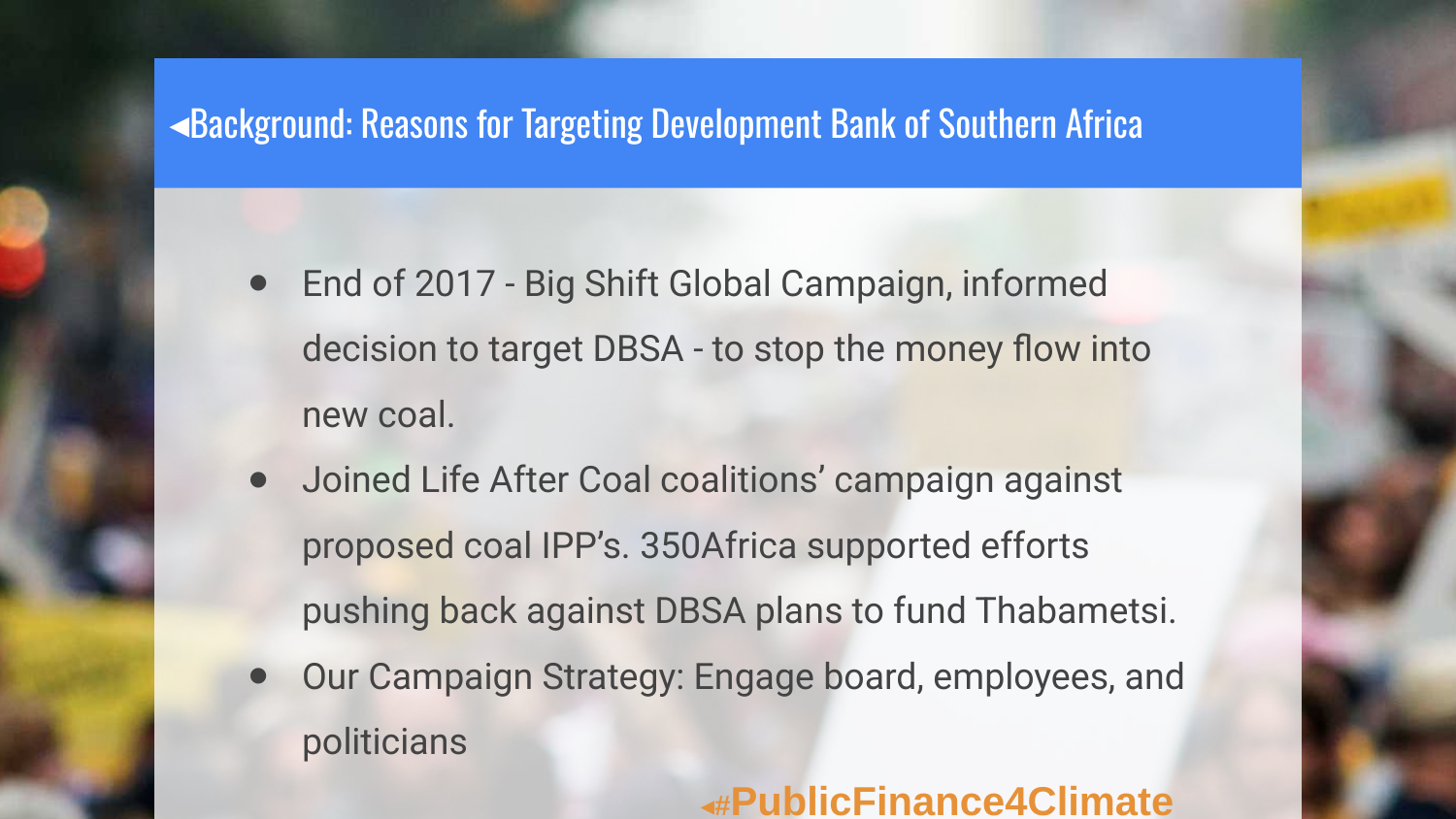

# ◂Background: Reasons for Targeting Development Bank of Southern Africa
End of 2017 - Big Shift Global Campaign, informed decision to target DBSA - to stop the money flow into new coal.
Joined Life After Coal coalitions’ campaign against  proposed coal IPP’s. 350Africa supported efforts pushing back against DBSA plans to fund Thabametsi.
Our Campaign Strategy: Engage board, employees, and politicians
◂#PublicFinance4Climate